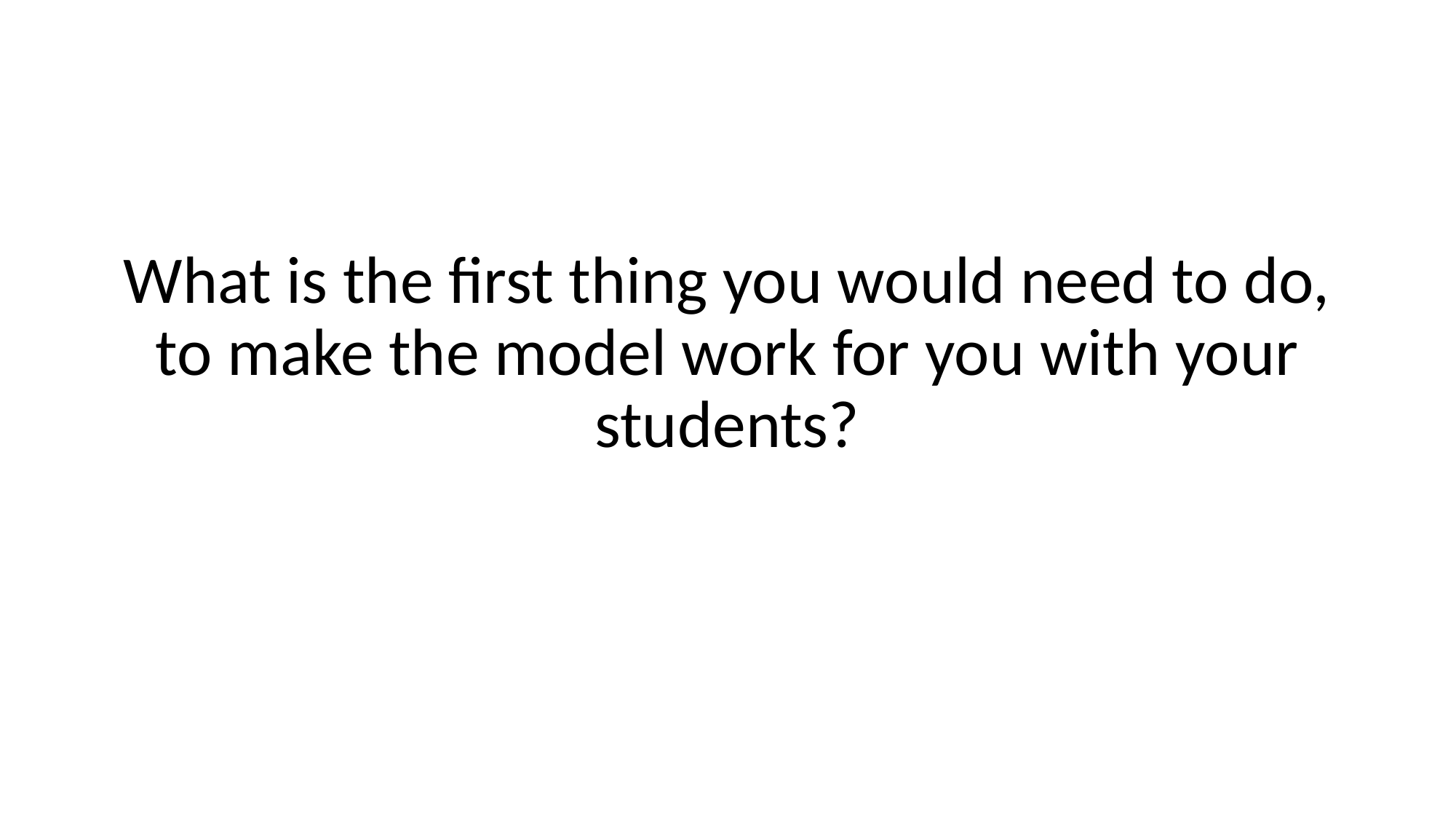

What is the first thing you would need to do, to make the model work for you with your students?